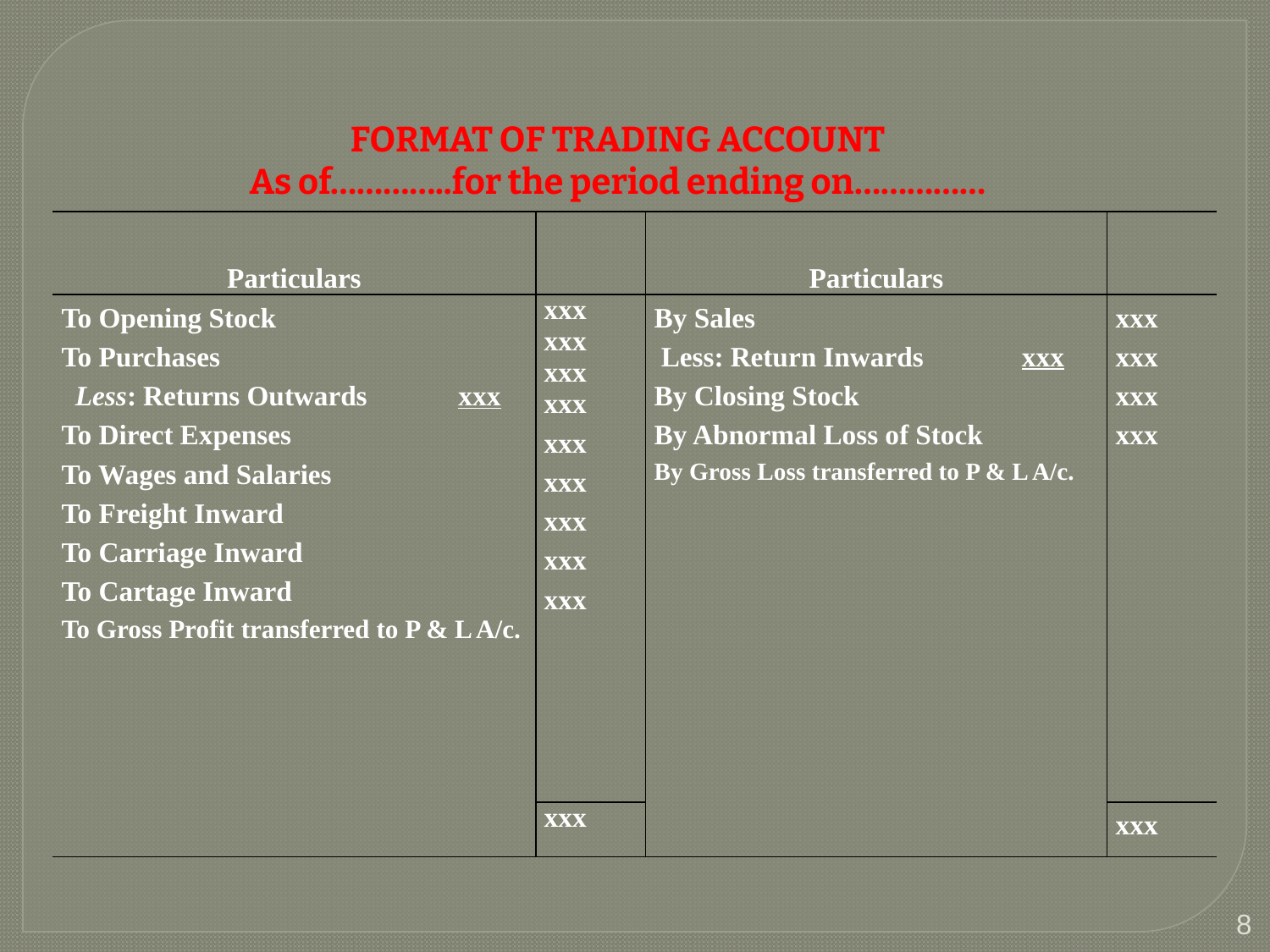

FORMAT OF TRADING ACCOUNT
As of…………..for the period ending on……………
| Particulars |  | Particulars |  |
| --- | --- | --- | --- |
| To Opening Stock To Purchases Less: Returns Outwards xxx To Direct Expenses To Wages and Salaries To Freight Inward To Carriage Inward To Cartage Inward To Gross Profit transferred to P & L A/c. | xxx xxx xxx xxx xxx xxx xxx xxx xxx | By Sales Less: Return Inwards xxx By Closing Stock By Abnormal Loss of Stock By Gross Loss transferred to P & L A/c. | xxx xxx xxx xxx |
|  | xxx |  | xxx |
8